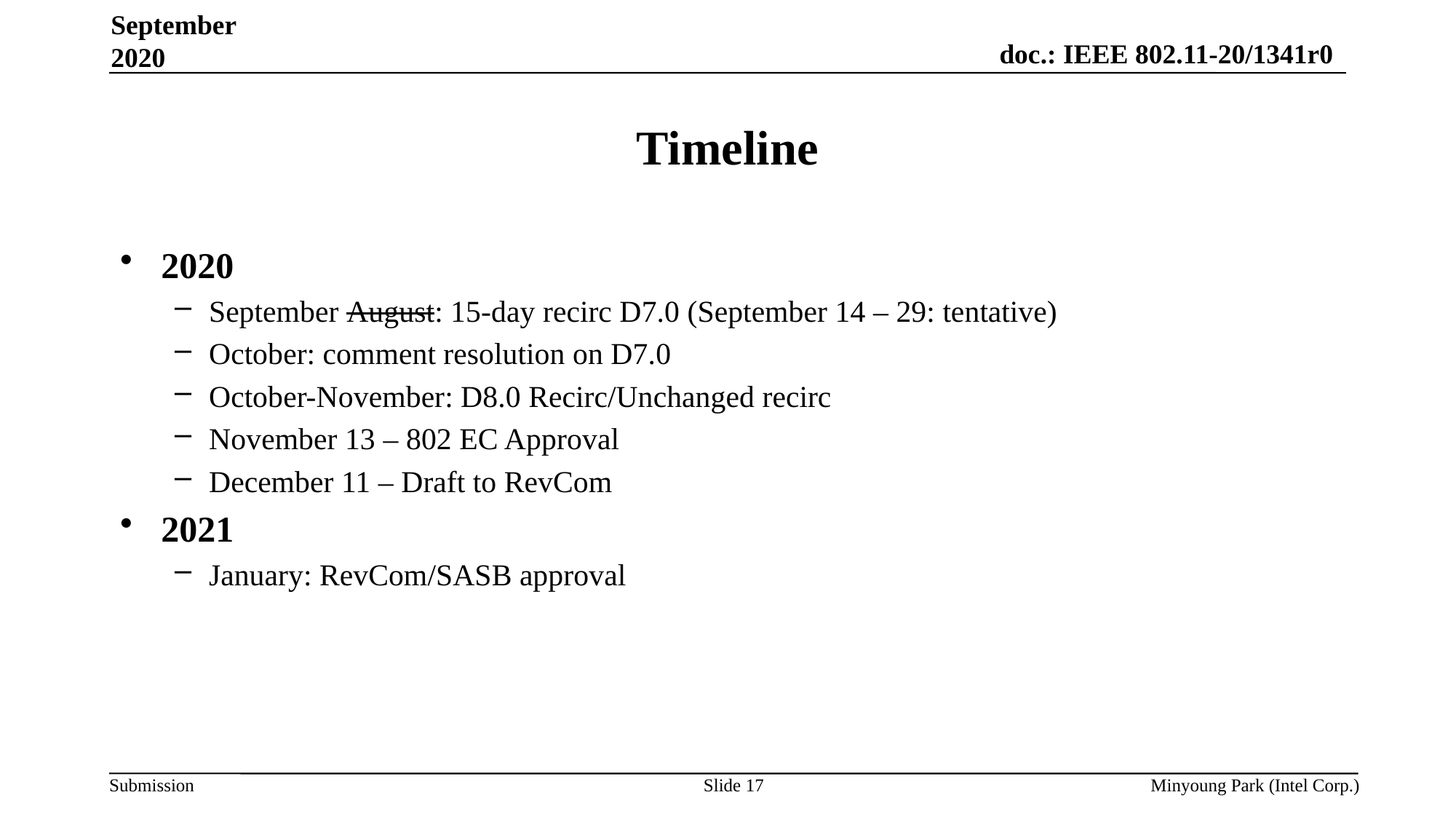

September 2020
# Timeline
2020
September August: 15-day recirc D7.0 (September 14 – 29: tentative)
October: comment resolution on D7.0
October-November: D8.0 Recirc/Unchanged recirc
November 13 – 802 EC Approval
December 11 – Draft to RevCom
2021
January: RevCom/SASB approval
Slide 17
Minyoung Park (Intel Corp.)